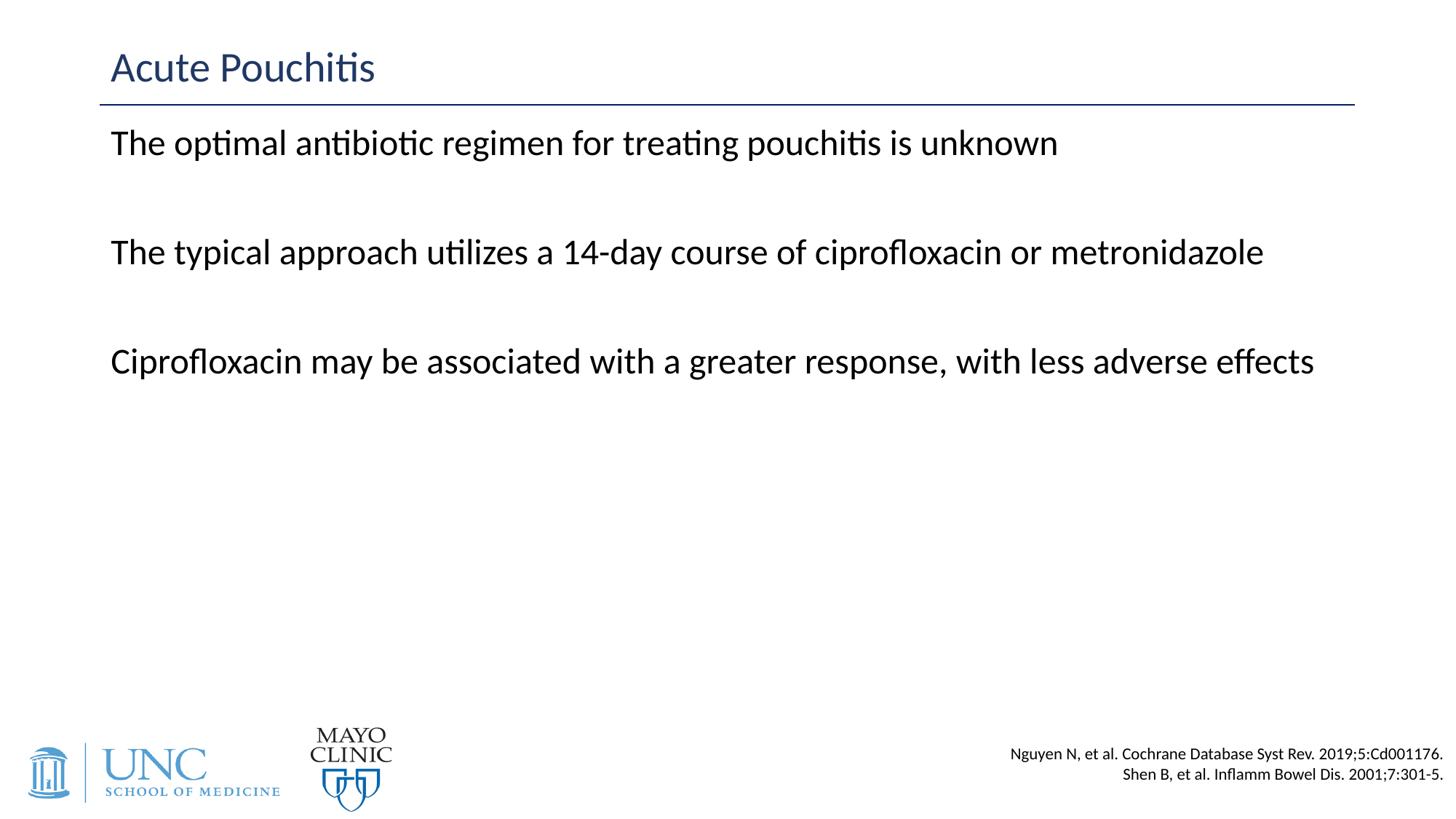

# Acute Pouchitis
The optimal antibiotic regimen for treating pouchitis is unknown

The typical approach utilizes a 14-day course of ciprofloxacin or metronidazole

Ciprofloxacin may be associated with a greater response, with less adverse effects

Nguyen N, et al. Cochrane Database Syst Rev. 2019;5:Cd001176.
Shen B, et al. Inflamm Bowel Dis. 2001;7:301-5.